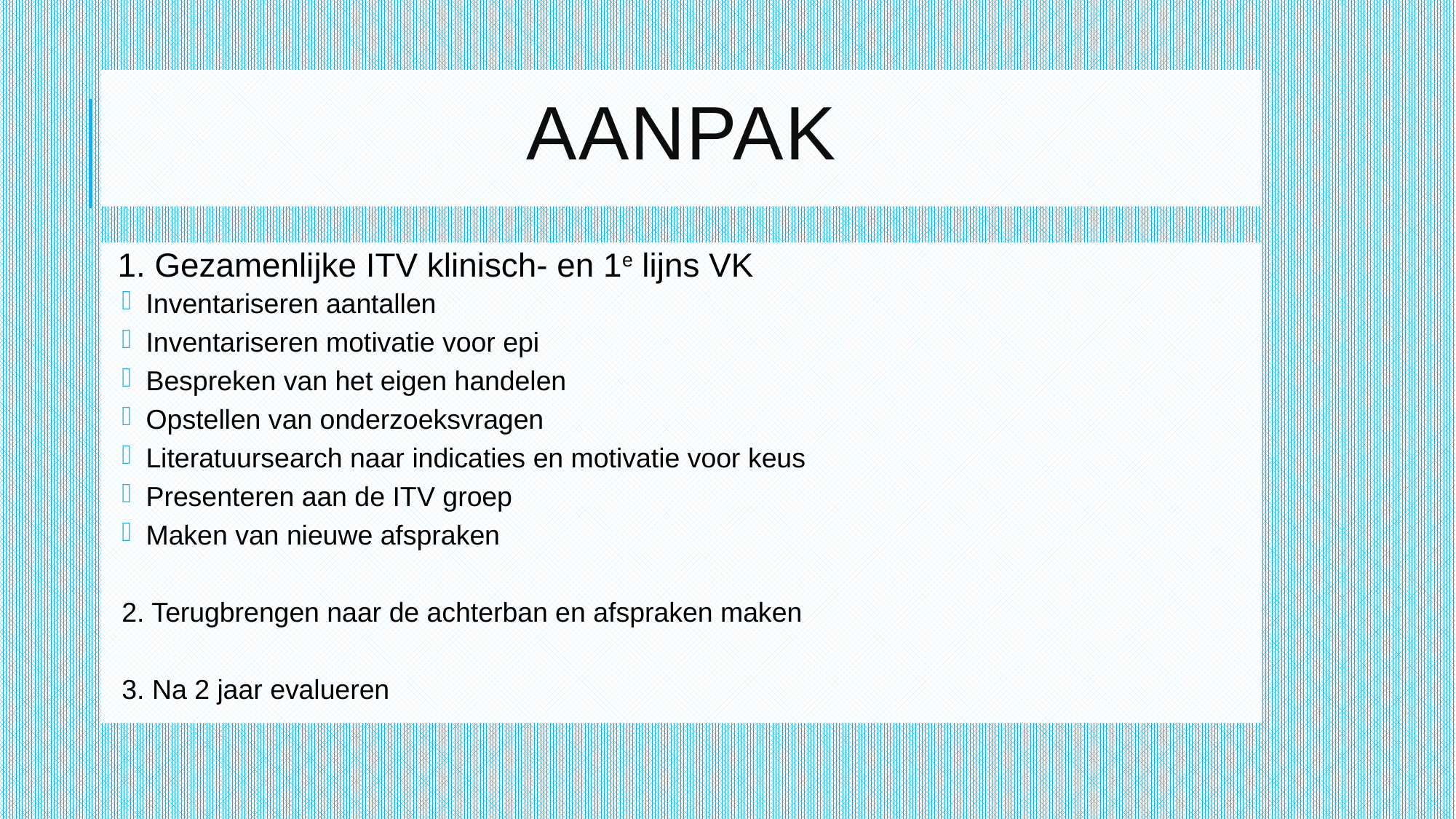

# Aanpak
1. Gezamenlijke ITV klinisch- en 1e lijns VK
 Inventariseren aantallen
 Inventariseren motivatie voor epi
 Bespreken van het eigen handelen
 Opstellen van onderzoeksvragen
 Literatuursearch naar indicaties en motivatie voor keus
 Presenteren aan de ITV groep
 Maken van nieuwe afspraken

2. Terugbrengen naar de achterban en afspraken maken

3. Na 2 jaar evalueren